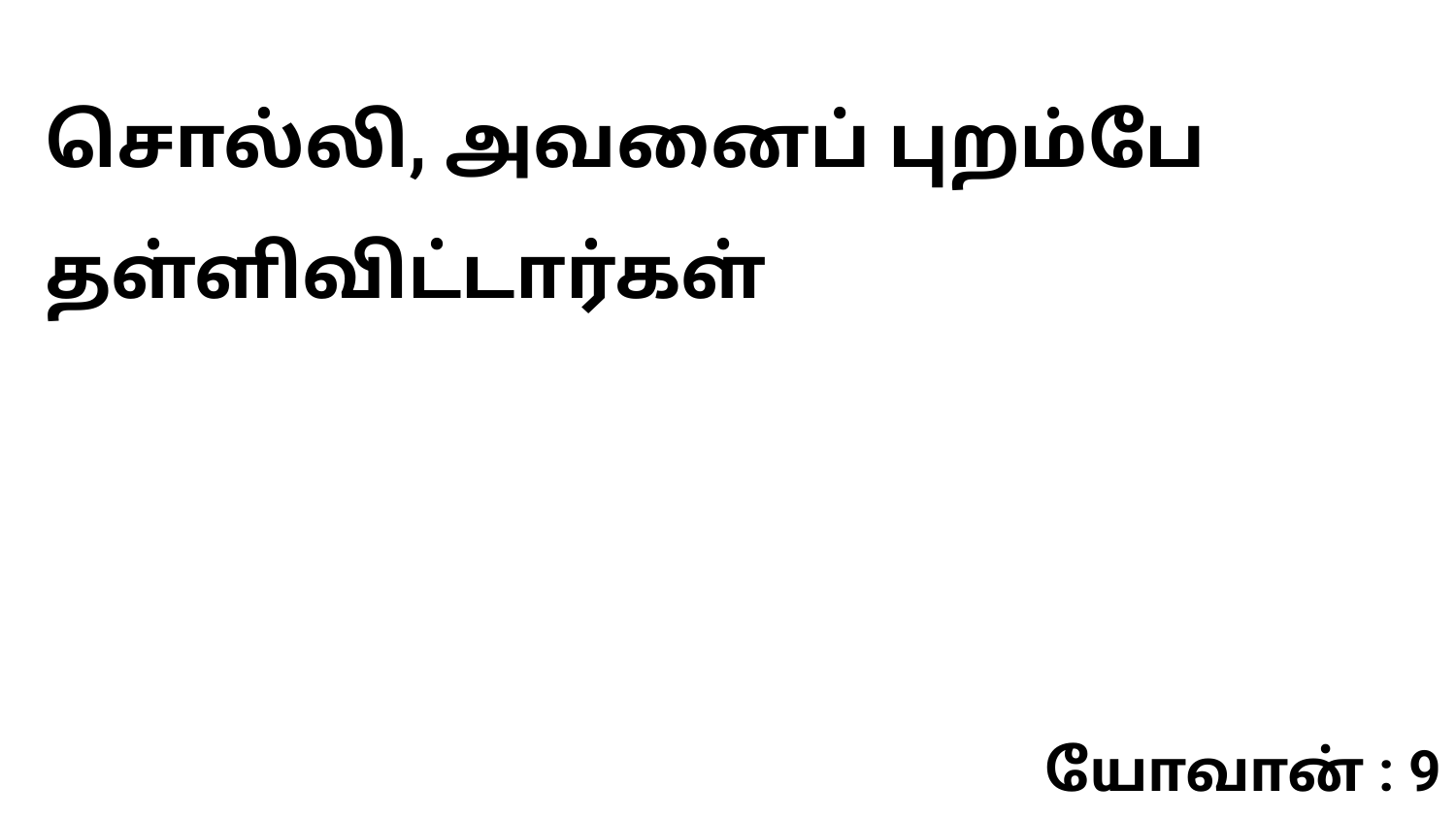

சொல்லி, அவனைப் புறம்பே தள்ளிவிட்டார்கள்
யோவான் : 9